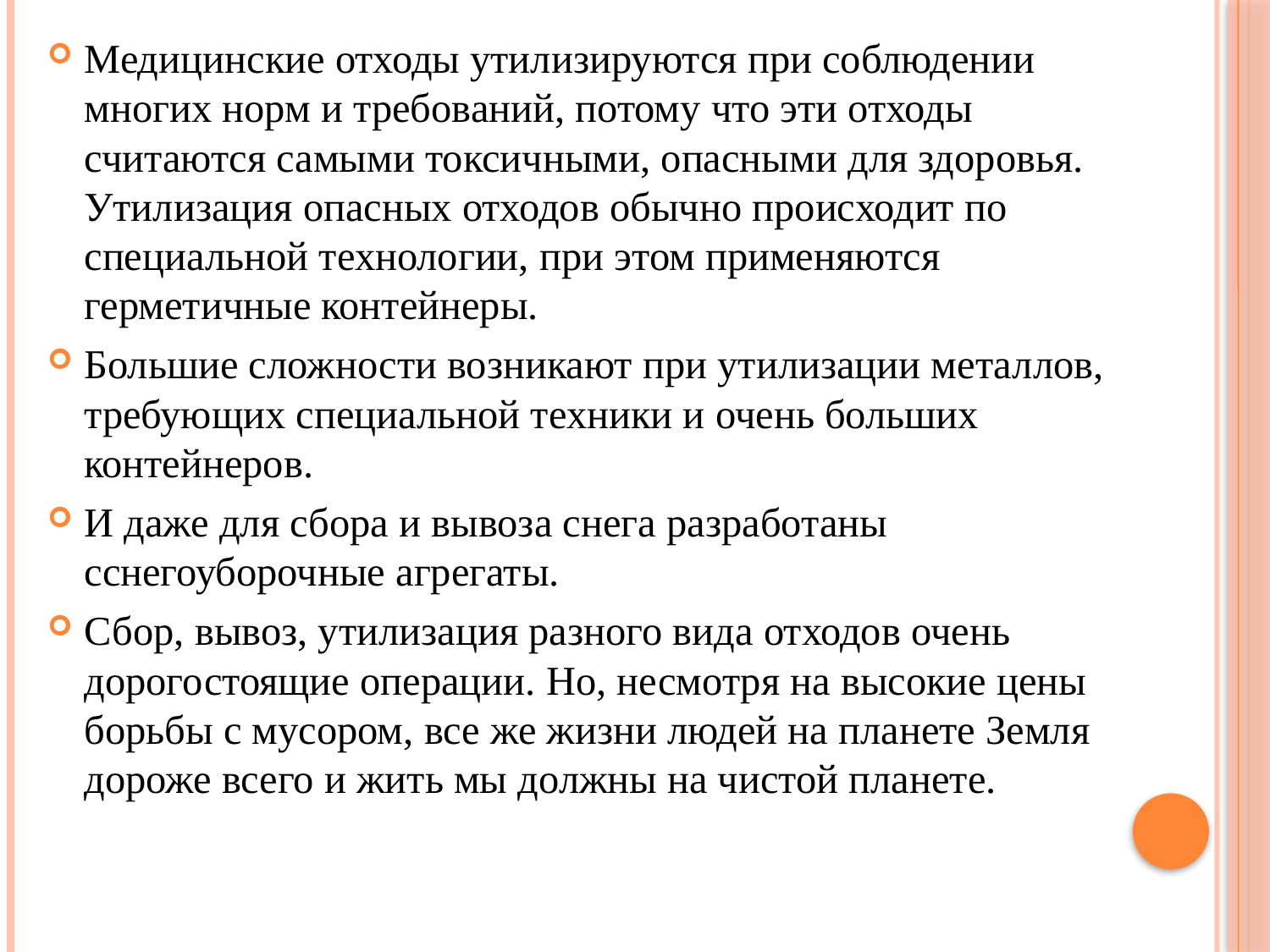

Медицинские отходы утилизируются при соблюдении многих норм и требований, потому что эти отходы считаются самыми токсичными, опасными для здоровья. Утилизация опасных отходов обычно происходит по специальной технологии, при этом применяются герметичные контейнеры.
Большие сложности возникают при утилизации металлов, требующих специальной техники и очень больших контейнеров.
И даже для сбора и вывоза снега разработаны сснегоуборочные агрегаты.
Сбор, вывоз, утилизация разного вида отходов очень дорогостоящие операции. Но, несмотря на высокие цены борьбы с мусором, все же жизни людей на планете Земля дороже всего и жить мы должны на чистой планете.